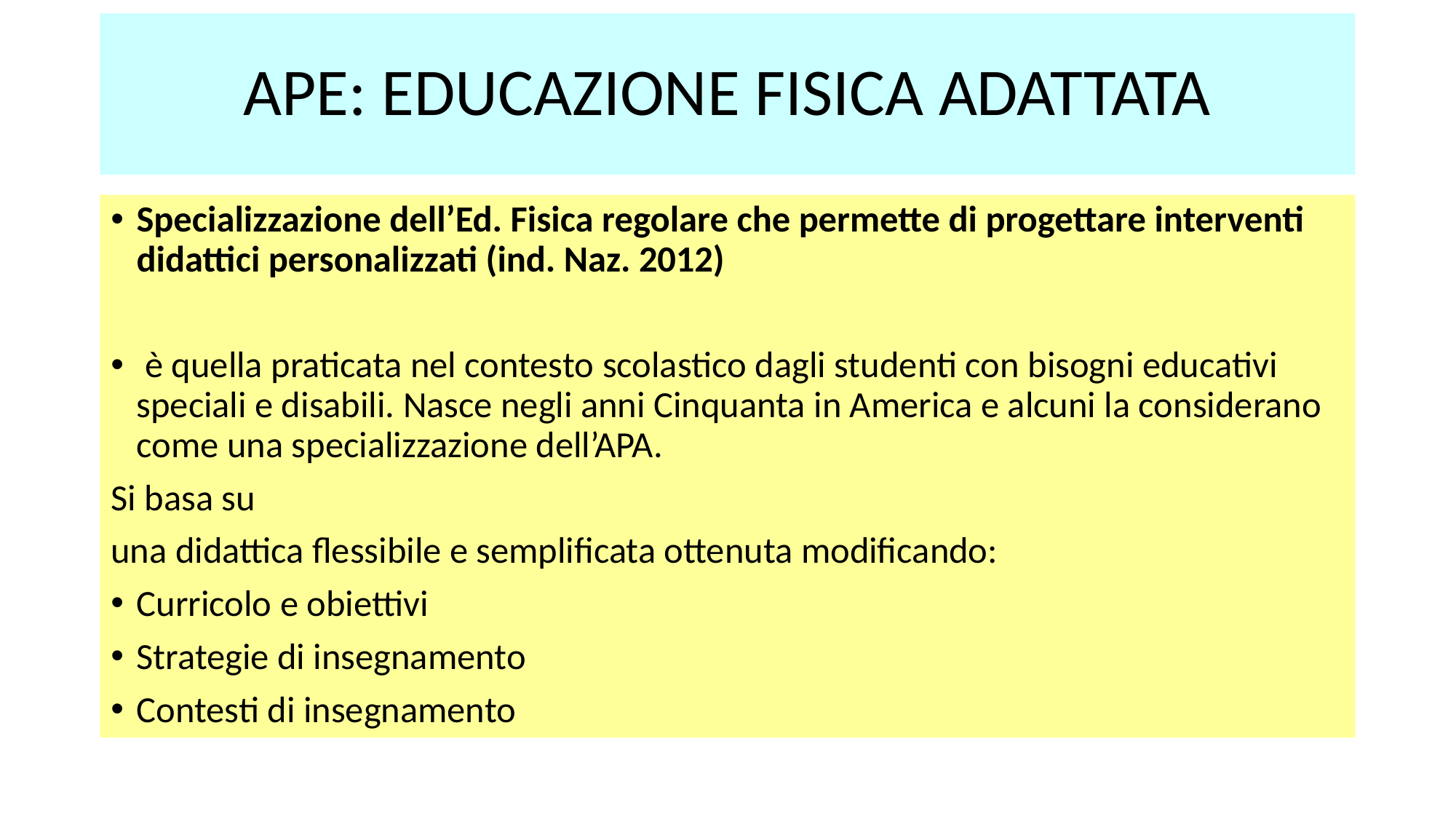

# APE: EDUCAZIONE FISICA ADATTATA
Specializzazione dell’Ed. Fisica regolare che permette di progettare interventi didattici personalizzati (ind. Naz. 2012)

 è quella praticata nel contesto scolastico dagli studenti con bisogni educativi speciali e disabili. Nasce negli anni Cinquanta in America e alcuni la considerano come una specializzazione dell’APA.
Si basa su
una didattica flessibile e semplificata ottenuta modificando:
Curricolo e obiettivi
Strategie di insegnamento
Contesti di insegnamento